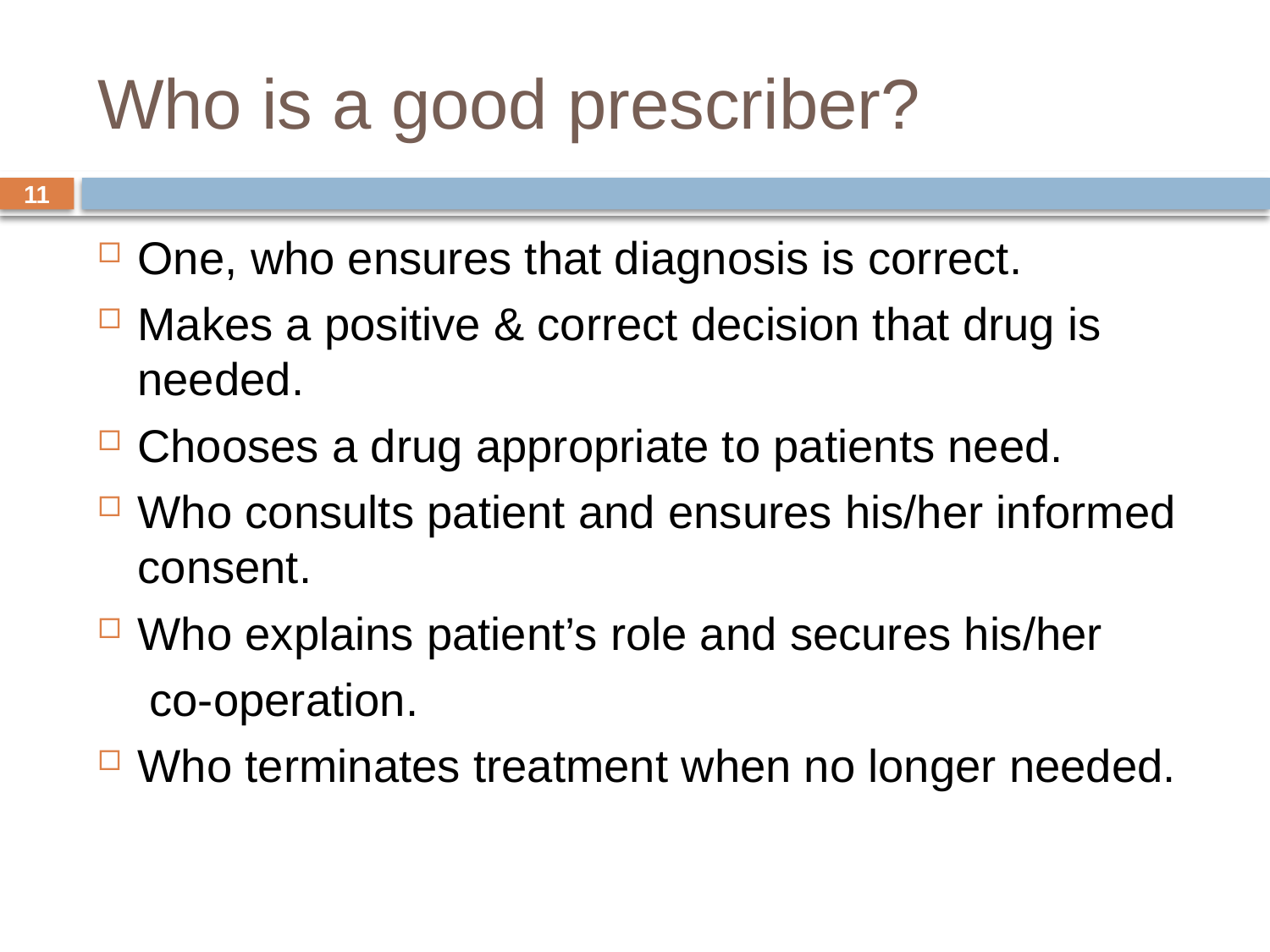

# Who is a good prescriber?
11
One, who ensures that diagnosis is correct.
Makes a positive & correct decision that drug is needed.
Chooses a drug appropriate to patients need.
Who consults patient and ensures his/her informed consent.
Who explains patient’s role and secures his/her
    co-operation.
Who terminates treatment when no longer needed.